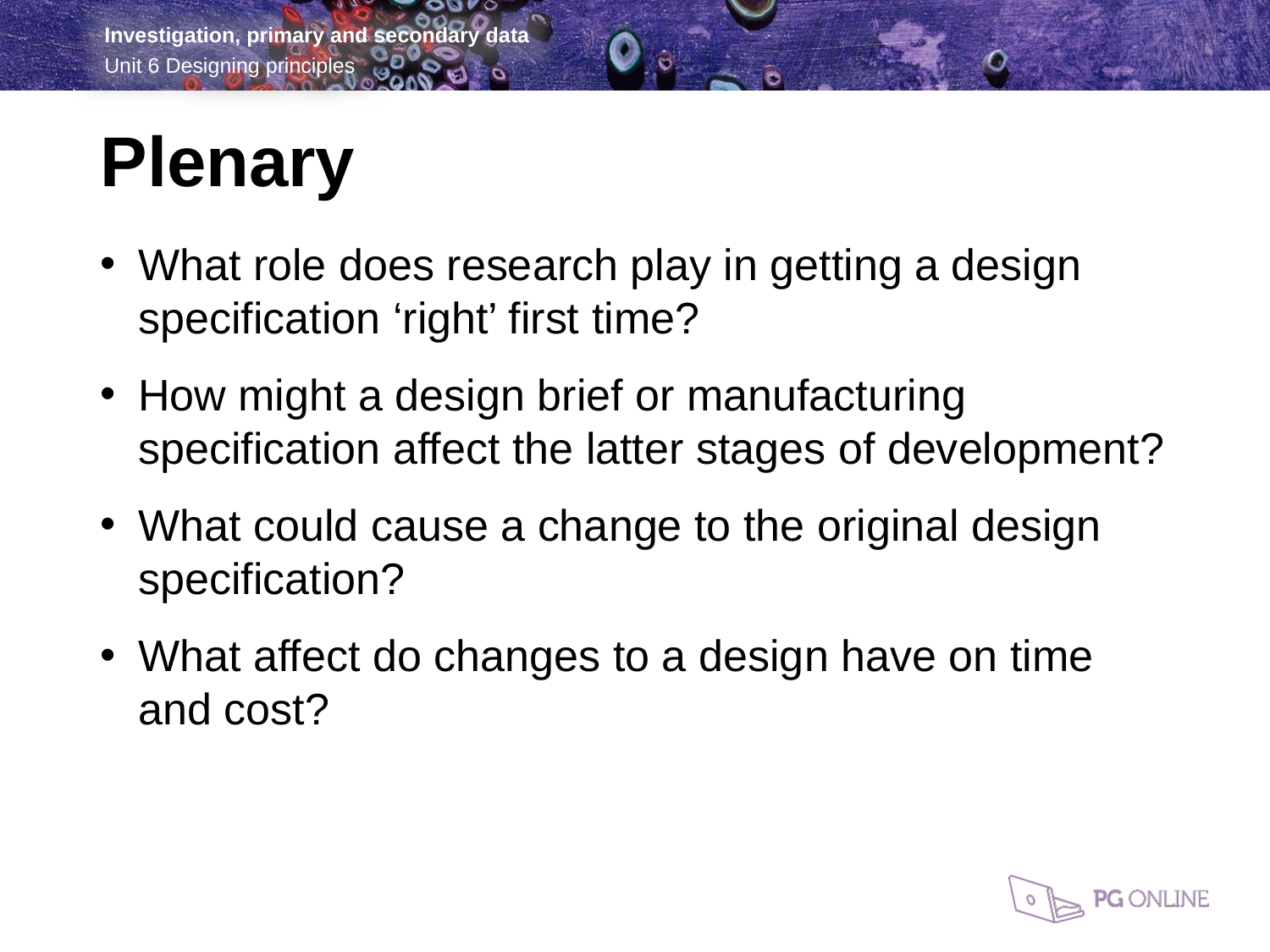

Plenary
What role does research play in getting a design specification ‘right’ first time?
How might a design brief or manufacturing specification affect the latter stages of development?
What could cause a change to the original design specification?
What affect do changes to a design have on time and cost?